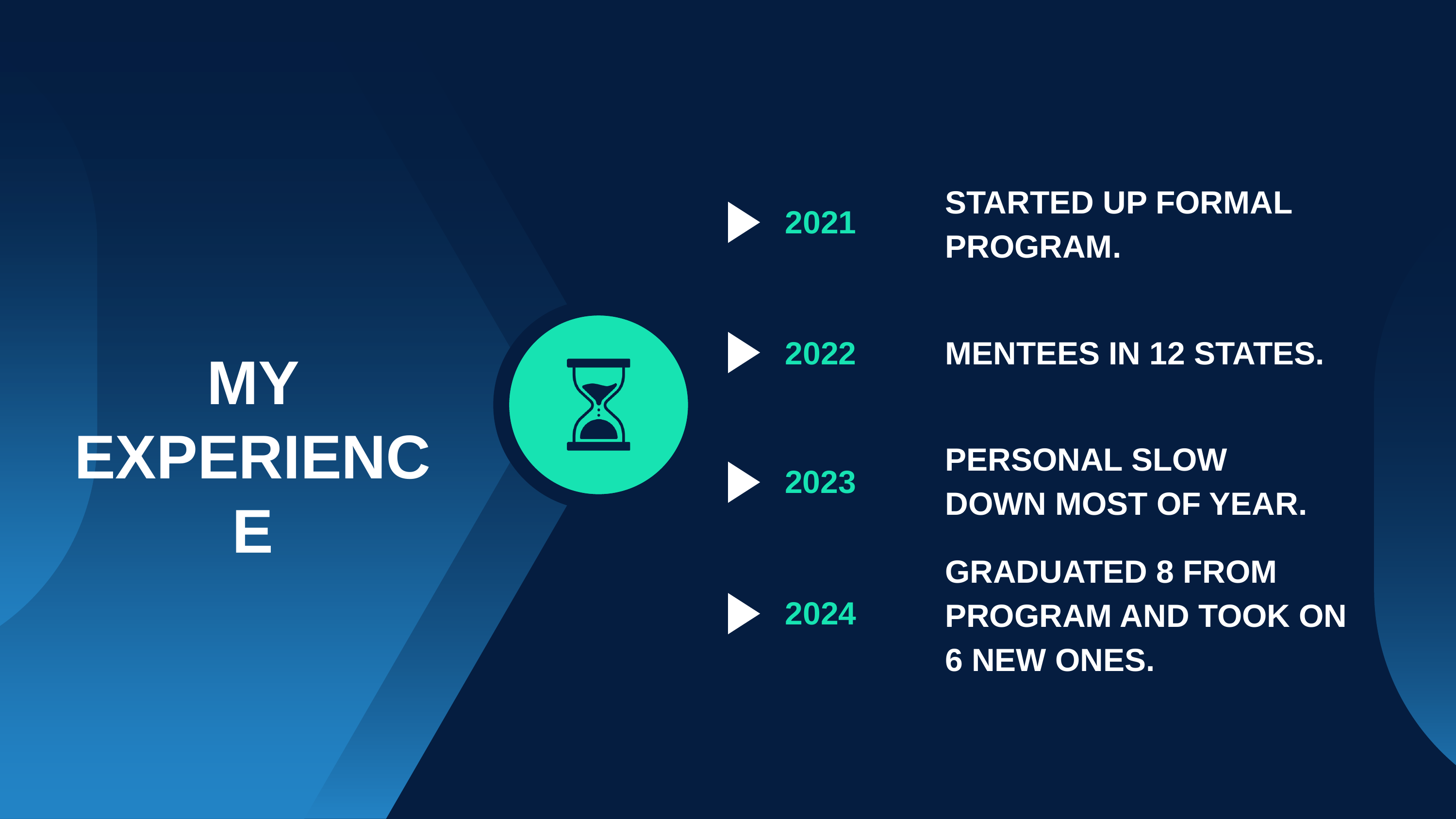

STARTED UP FORMAL PROGRAM.​
2021

2022
MENTEES IN 12 STATES.​

MY EXPERIENCE

PERSONAL SLOW DOWN MOST OF YEAR.​
2023

GRADUATED 8 FROM PROGRAM AND TOOK ON 6 NEW ONES.​
2024